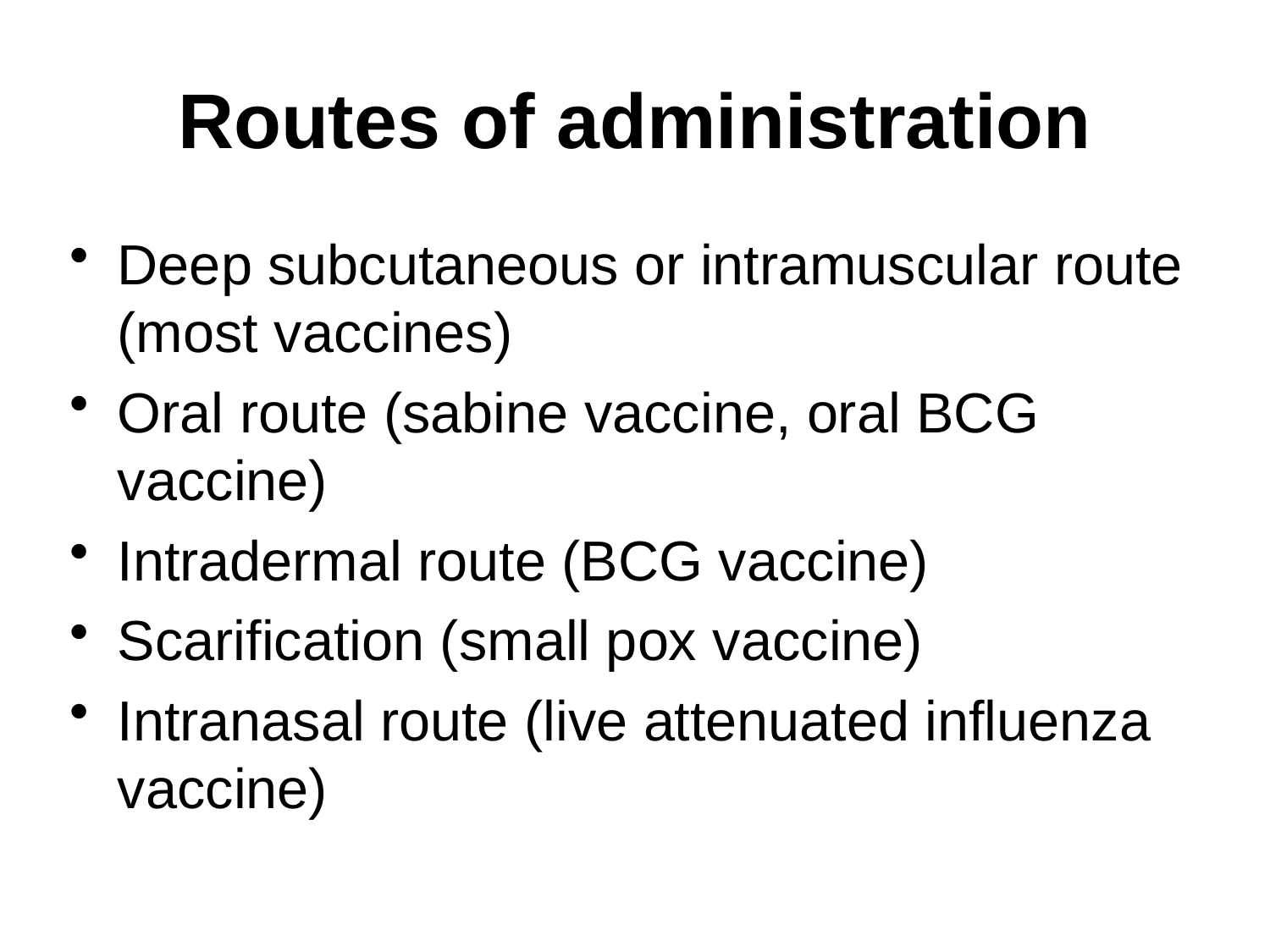

Routes of administration
Deep subcutaneous or intramuscular route (most vaccines)
Oral route (sabine vaccine, oral BCG vaccine)
Intradermal route (BCG vaccine)
Scarification (small pox vaccine)
Intranasal route (live attenuated influenza vaccine)